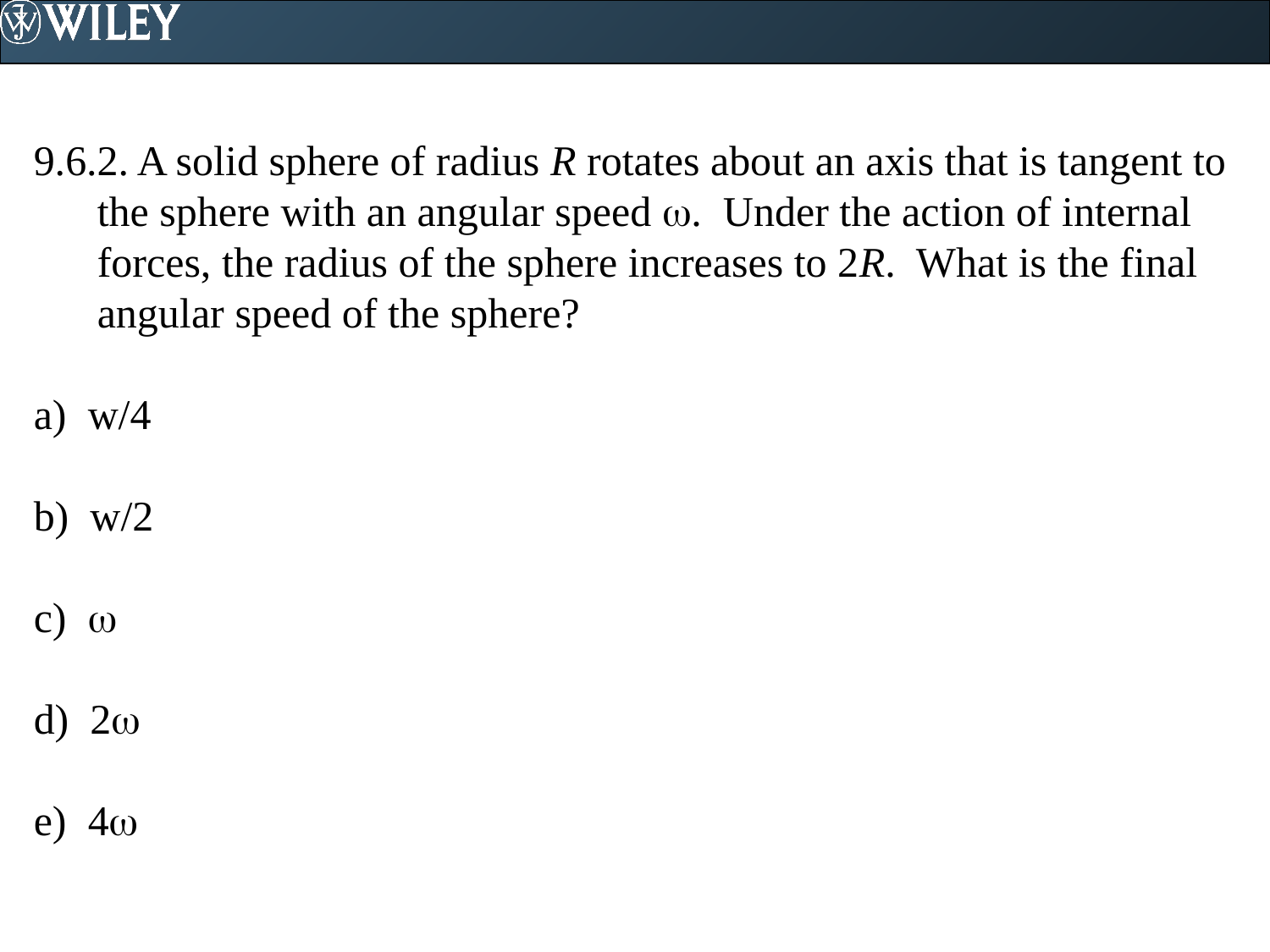

9.6.2. A solid sphere of radius R rotates about an axis that is tangent to the sphere with an angular speed ω.  Under the action of internal forces, the radius of the sphere increases to 2R.  What is the final angular speed of the sphere?

a)  w/4

b)  w/2

c)  ω

d)  2ω

e)  4ω